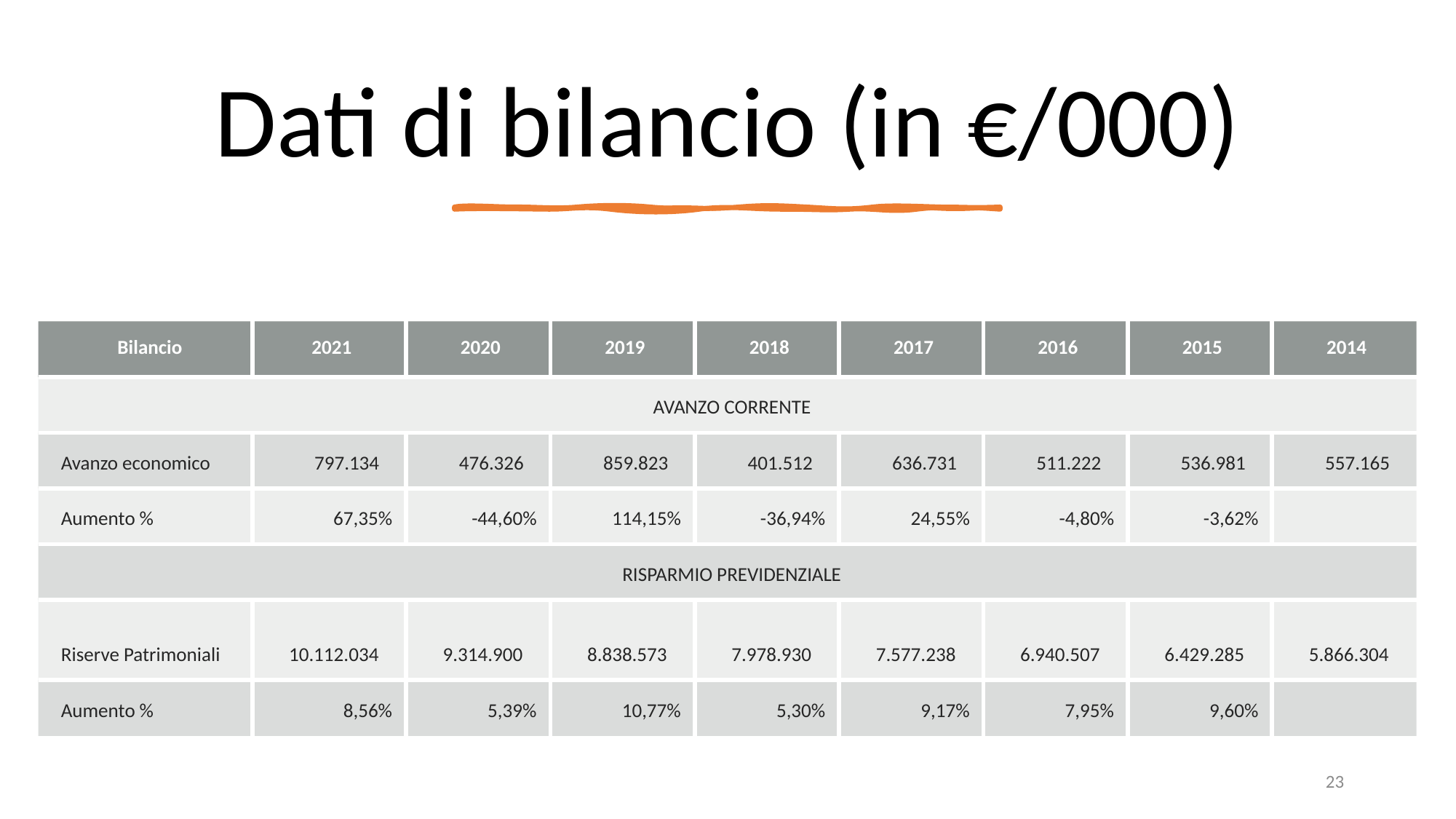

Dati di bilancio (in €/000)

| Bilancio | 2021 | 2020 | 2019 | 2018 | 2017 | 2016 | 2015 | 2014 |
| --- | --- | --- | --- | --- | --- | --- | --- | --- |
| AVANZO CORRENTE |  |  |  |  |  |  |  |  |
| Avanzo economico | 797.134 | 476.326 | 859.823 | 401.512 | 636.731 | 511.222 | 536.981 | 557.165 |
| Aumento % | 67,35% | -44,60% | 114,15% | -36,94% | 24,55% | -4,80% | -3,62% |  |
| RISPARMIO PREVIDENZIALE |  |  |  |  |  |  |  |  |
| Riserve Patrimoniali | 10.112.034 | 9.314.900 | 8.838.573 | 7.978.930 | 7.577.238 | 6.940.507 | 6.429.285 | 5.866.304 |
| Aumento % | 8,56% | 5,39% | 10,77% | 5,30% | 9,17% | 7,95% | 9,60% |  |
23